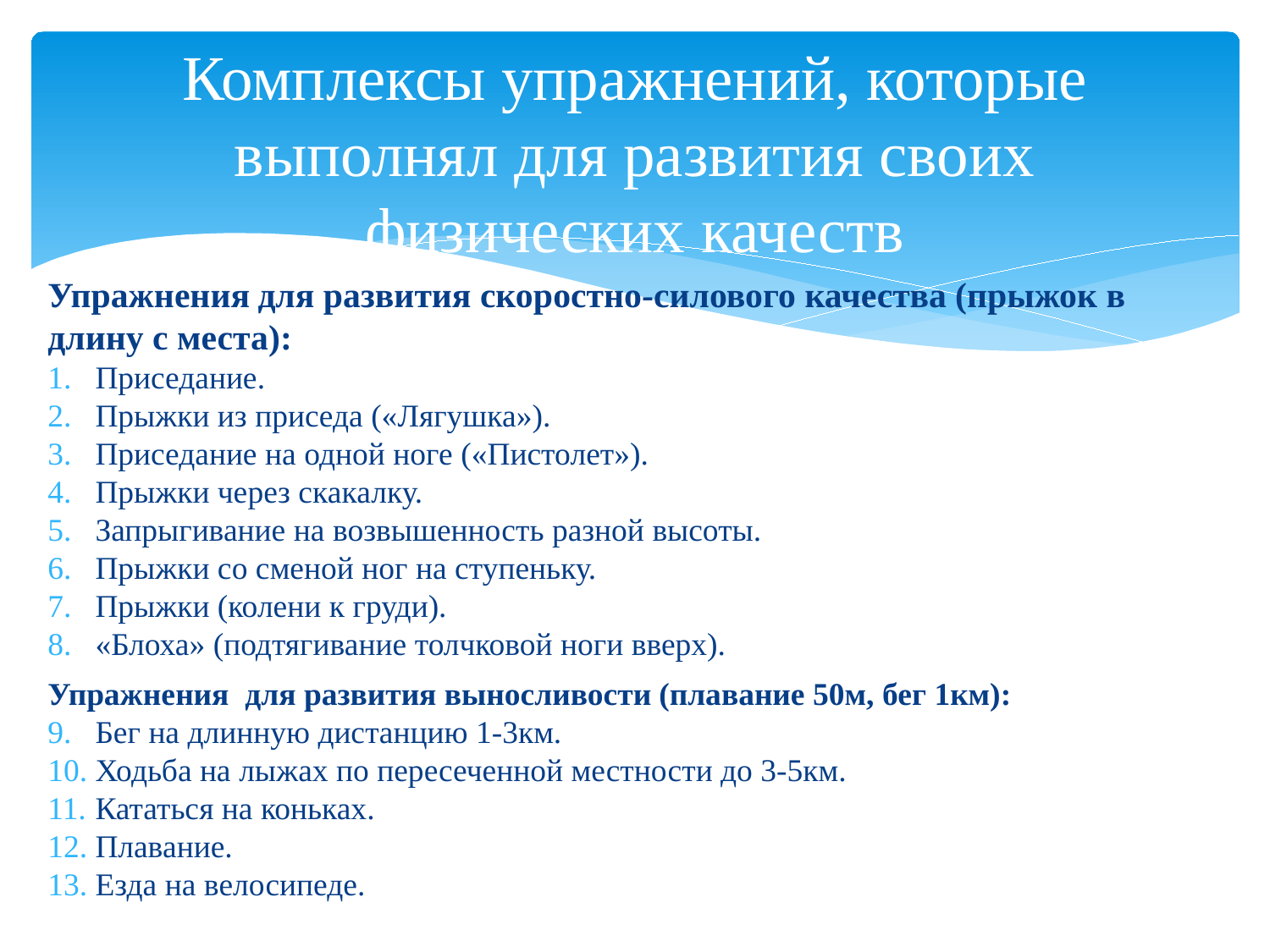

# Комплексы упражнений, которые выполнял для развития своих физических качеств
Упражнения для развития скоростно-силового качества (прыжок в длину с места):
Приседание.
Прыжки из приседа («Лягушка»).
Приседание на одной ноге («Пистолет»).
Прыжки через скакалку.
Запрыгивание на возвышенность разной высоты.
Прыжки со сменой ног на ступеньку.
Прыжки (колени к груди).
«Блоха» (подтягивание толчковой ноги вверх).
Упражнения  для развития выносливости (плавание 50м, бег 1км):
Бег на длинную дистанцию 1-3км.
Ходьба на лыжах по пересеченной местности до 3-5км.
Кататься на коньках.
Плавание.
Езда на велосипеде.